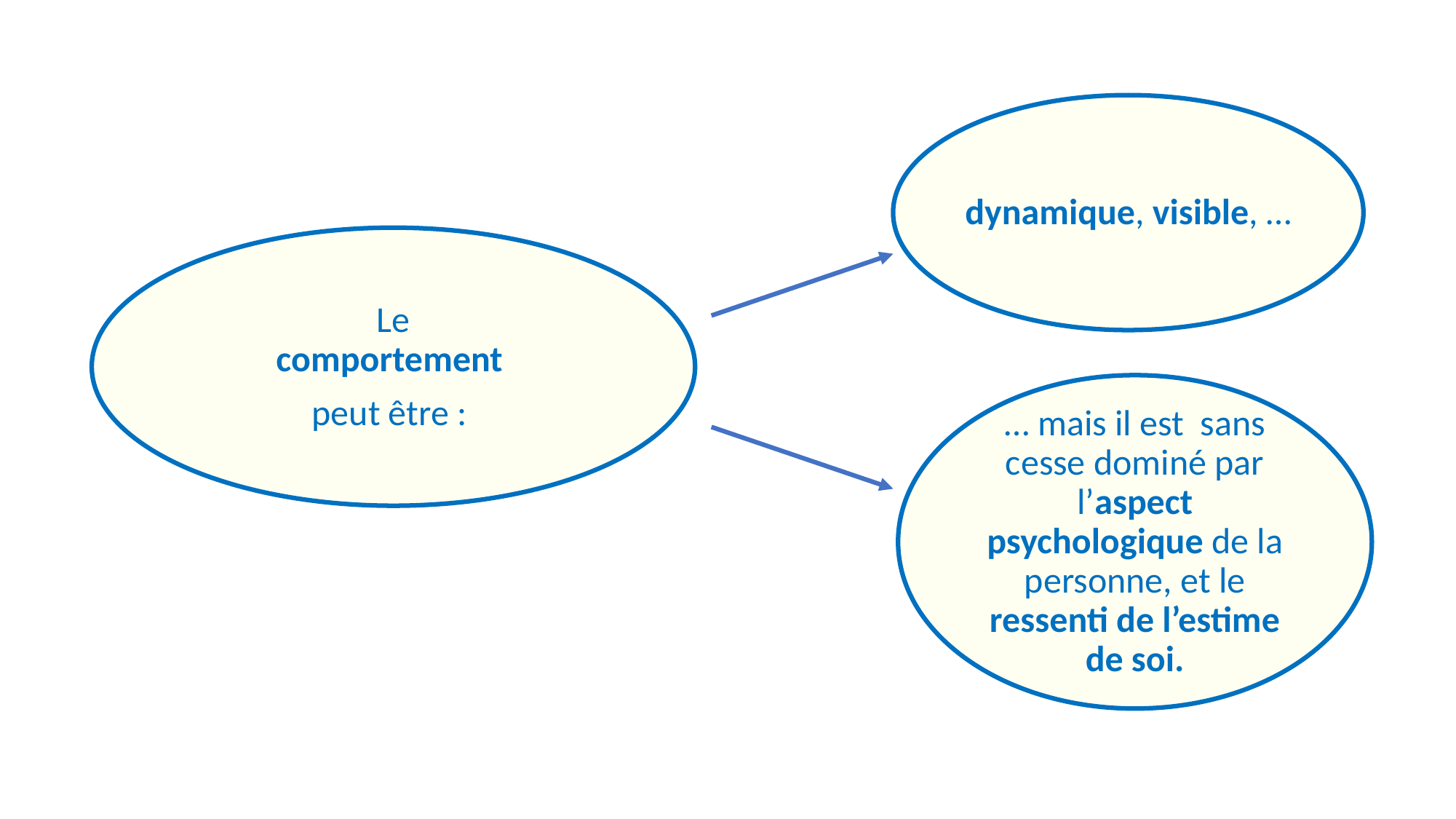

dynamique, visible, …

Le comportement
peut être :
… mais il est  sans cesse dominé par l’aspect psychologique de la personne, et le ressenti de l’estime de soi.